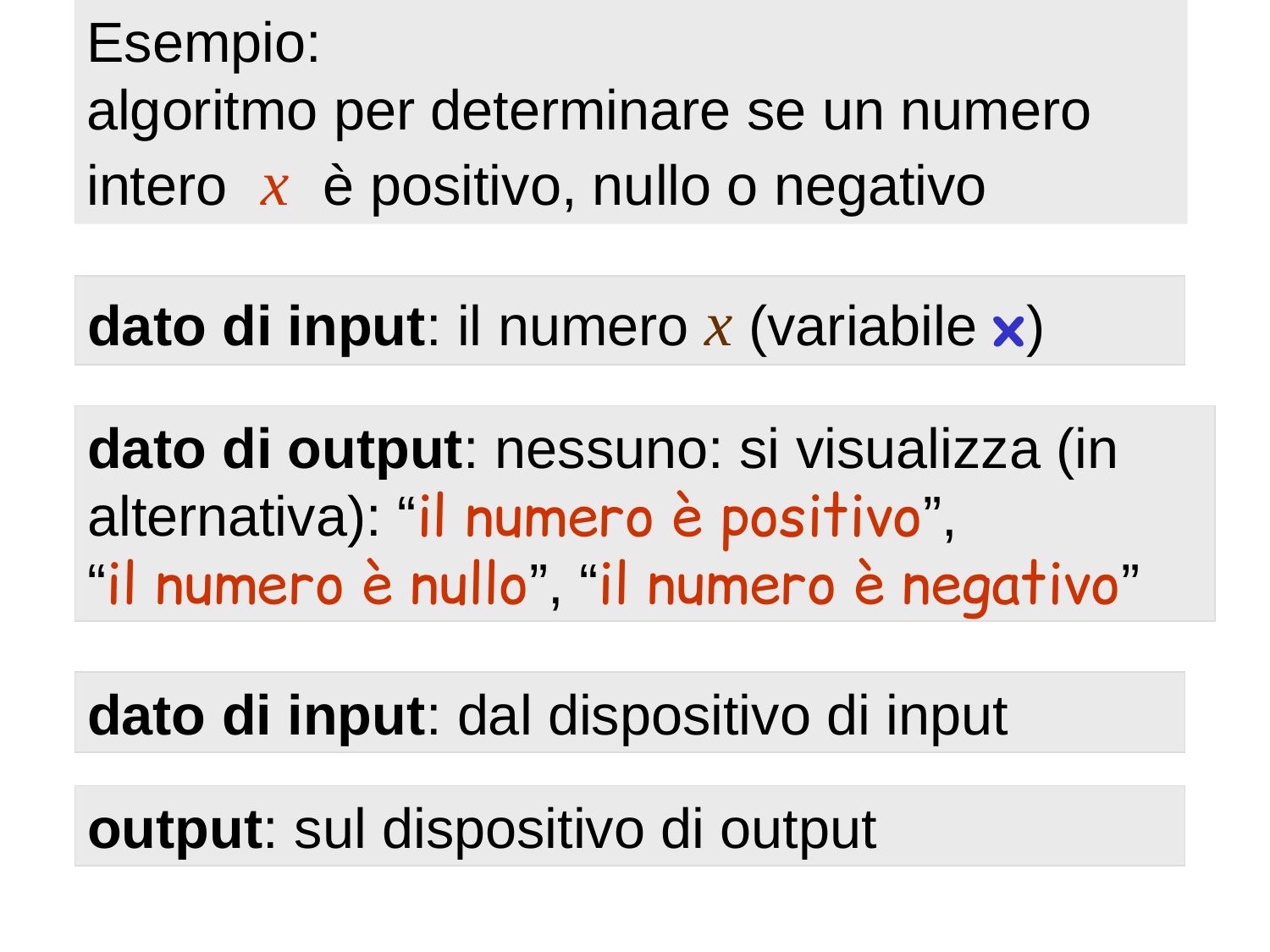

Esempio:
algoritmo per determinare se un numero intero x è positivo, nullo o negativo
dato di input: il numero x (variabile x)
dato di output: nessuno: si visualizza (in alternativa): “il numero è positivo”,
“il numero è nullo”, “il numero è negativo”
dato di input: dal dispositivo di input
output: sul dispositivo di output